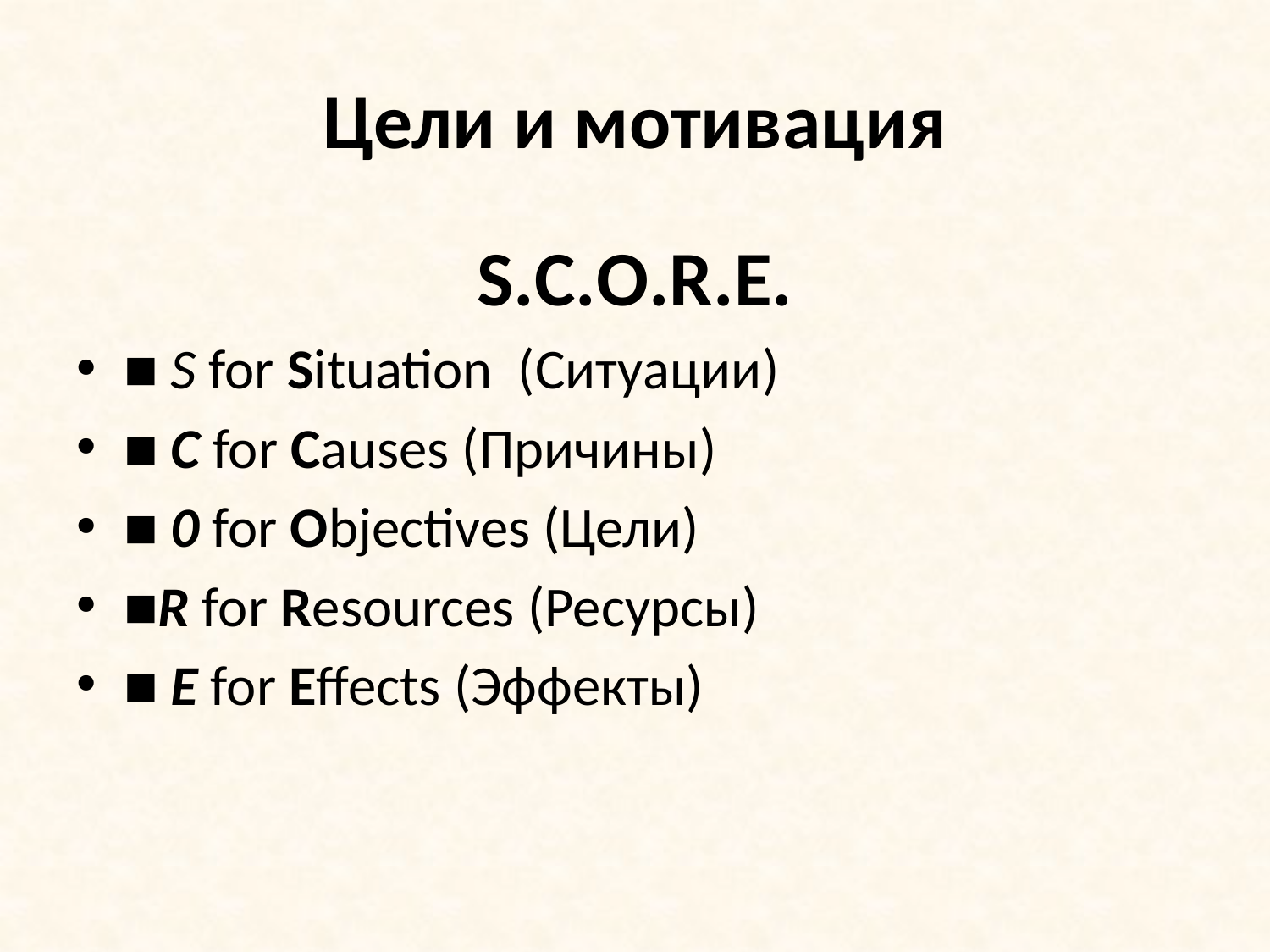

# Цели и мотивация
S.C.O.R.E.
■ S for Situation  (Ситуации)
■ C for Causes (Причины)
■ 0 for Objectives (Цели)
■R for Resources (Ресурсы)
■ E for Effects (Эффекты)